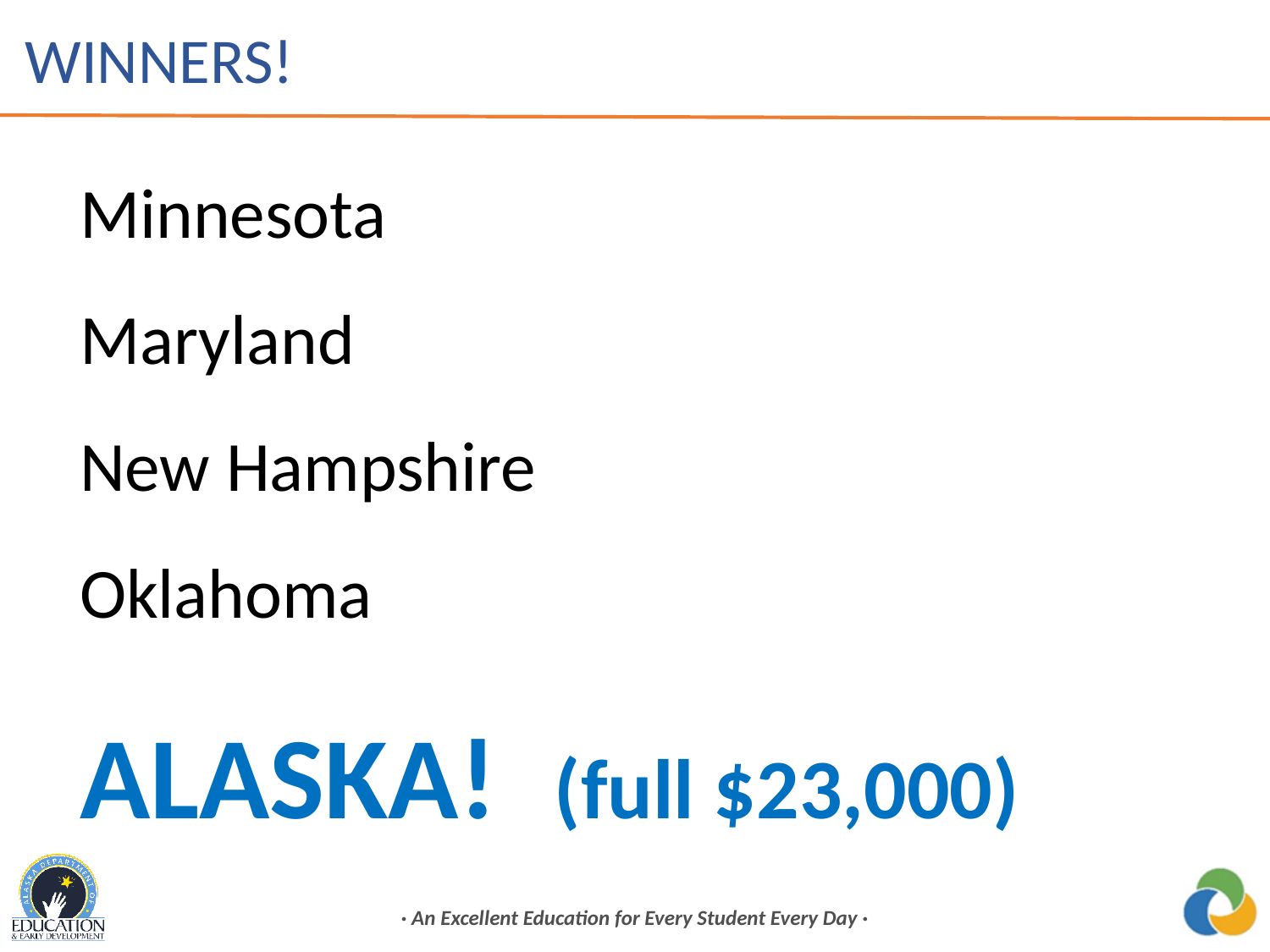

# WINNERS!
Minnesota
Maryland
New Hampshire
Oklahoma
ALASKA!   (full $23,000)

· An Excellent Education for Every Student Every Day ·